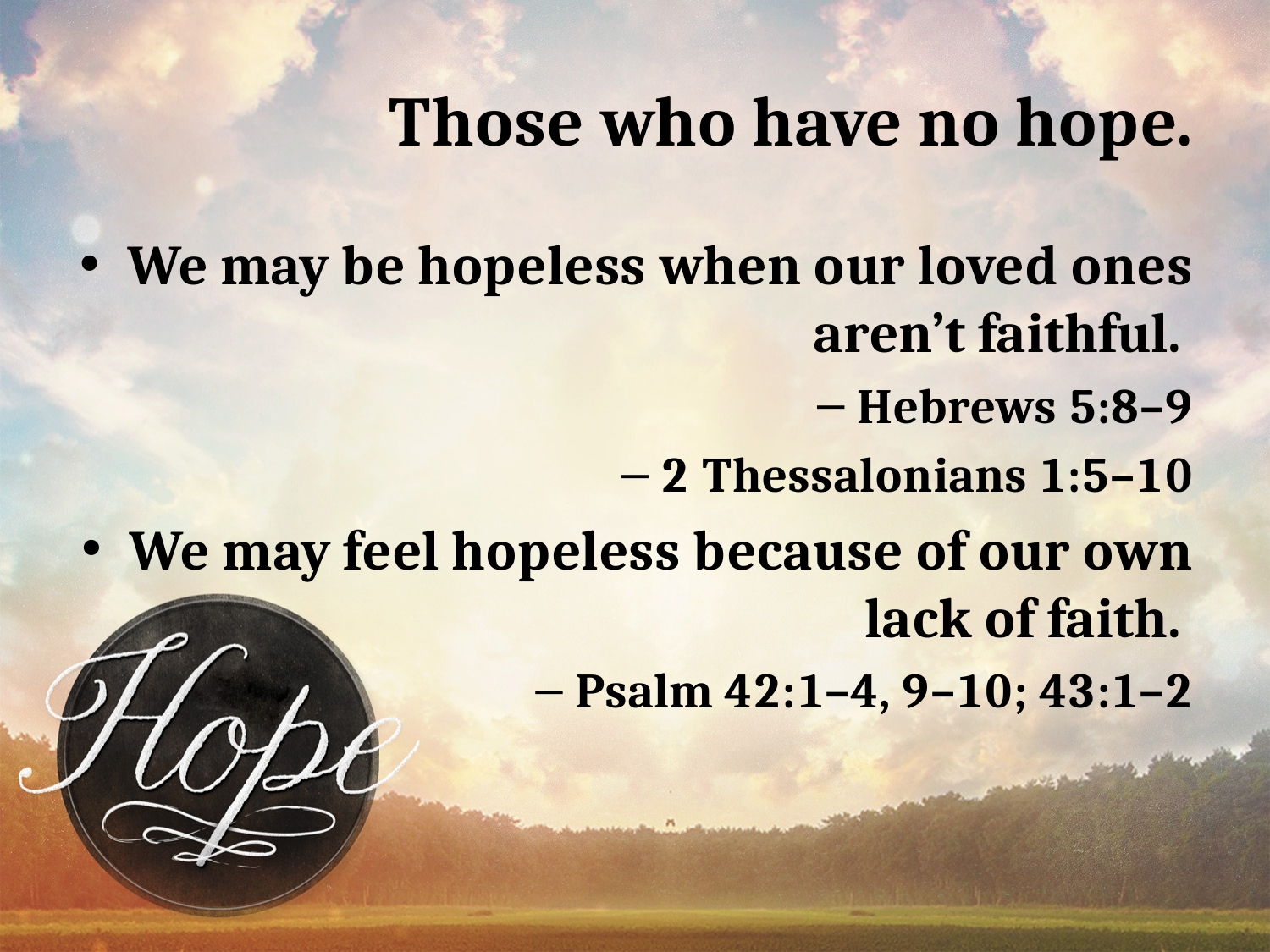

# Those who have no hope.
We may be hopeless when our loved ones aren’t faithful.
Hebrews 5:8–9
2 Thessalonians 1:5–10
We may feel hopeless because of our own lack of faith.
Psalm 42:1–4, 9–10; 43:1–2